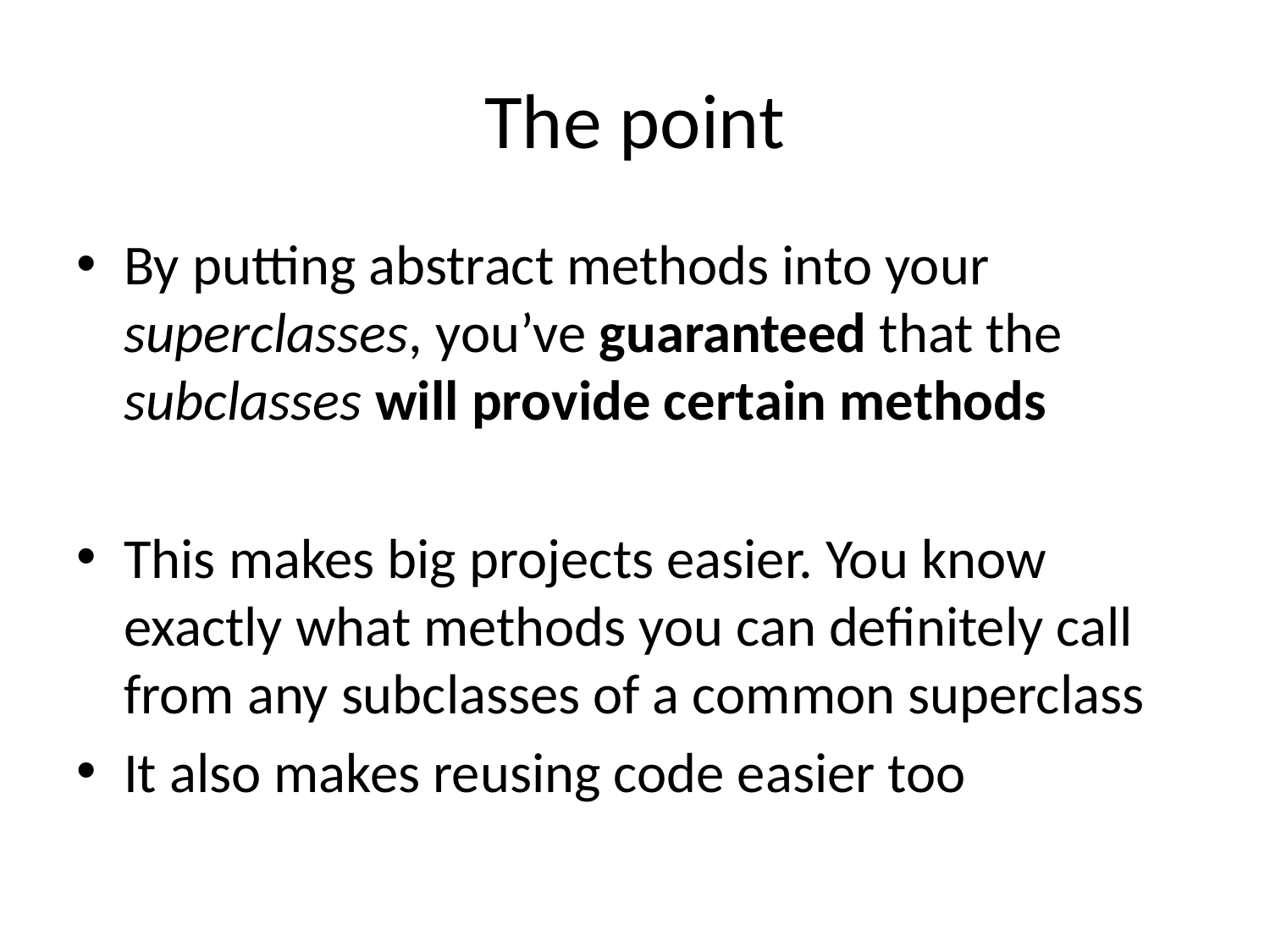

# The point
By putting abstract methods into your superclasses, you’ve guaranteed that the subclasses will provide certain methods

This makes big projects easier. You know exactly what methods you can definitely call from any subclasses of a common superclass
It also makes reusing code easier too